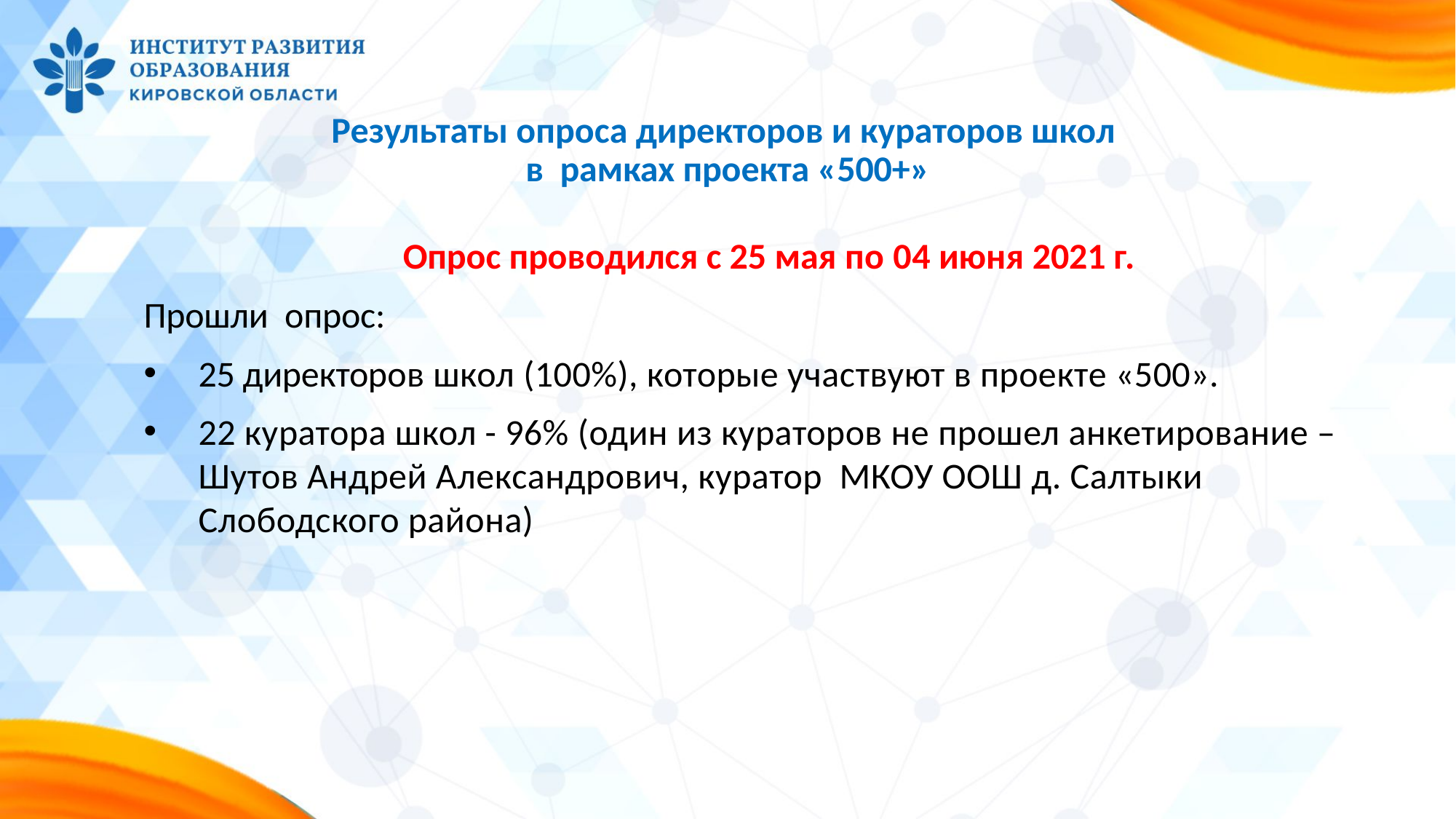

# Результаты опроса директоров и кураторов школ в  рамках проекта «500+»
 Опрос проводился с 25 мая по 04 июня 2021 г.
Прошли  опрос:
25 директоров школ (100%), которые участвуют в проекте «500».
22 куратора школ - 96% (один из кураторов не прошел анкетирование – Шутов Андрей Александрович, куратор  МКОУ ООШ д. Салтыки Слободского района)